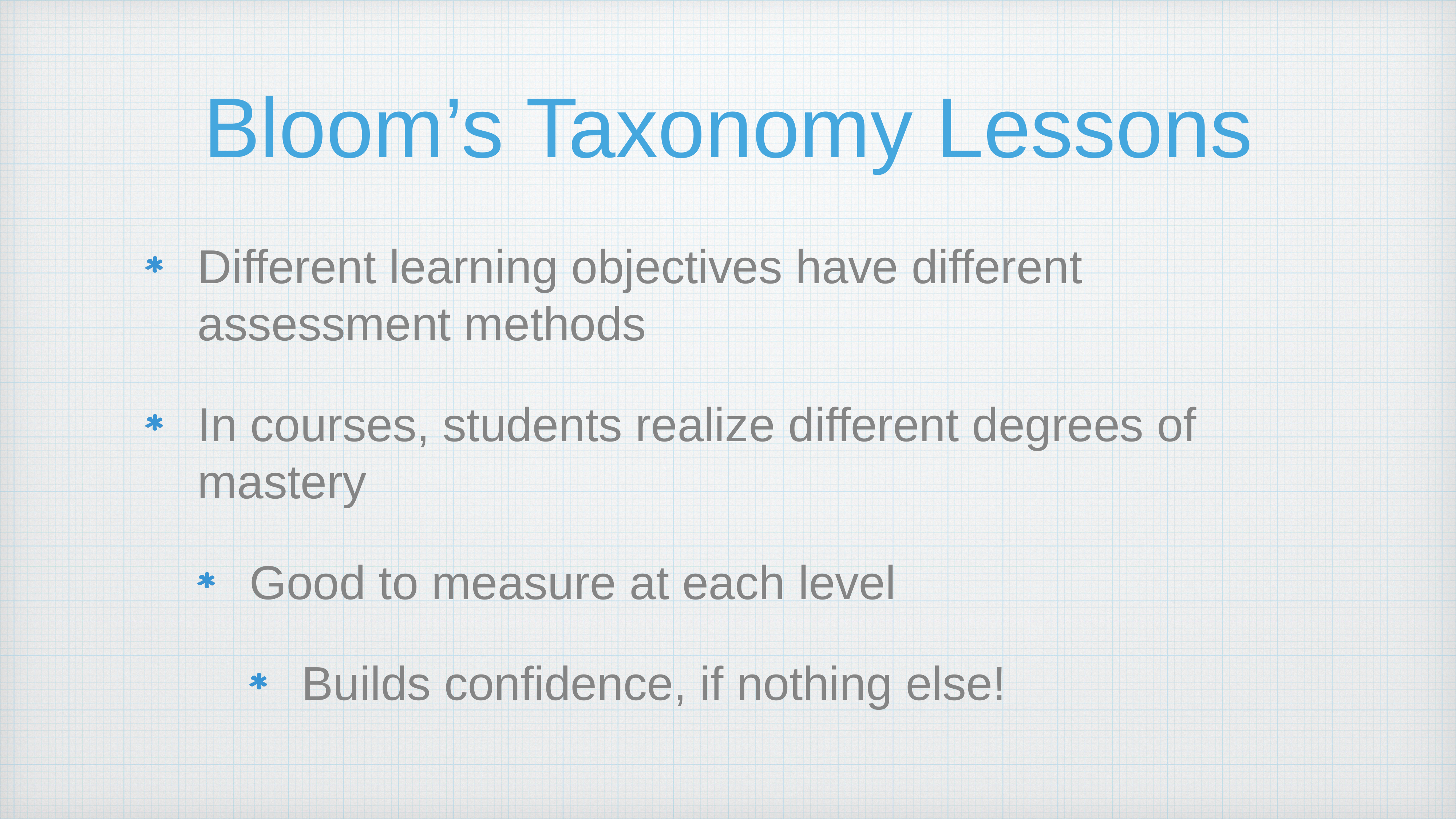

# Bloom’s Taxonomy Lessons
Different learning objectives have different assessment methods
In courses, students realize different degrees of mastery
Good to measure at each level
Builds confidence, if nothing else!